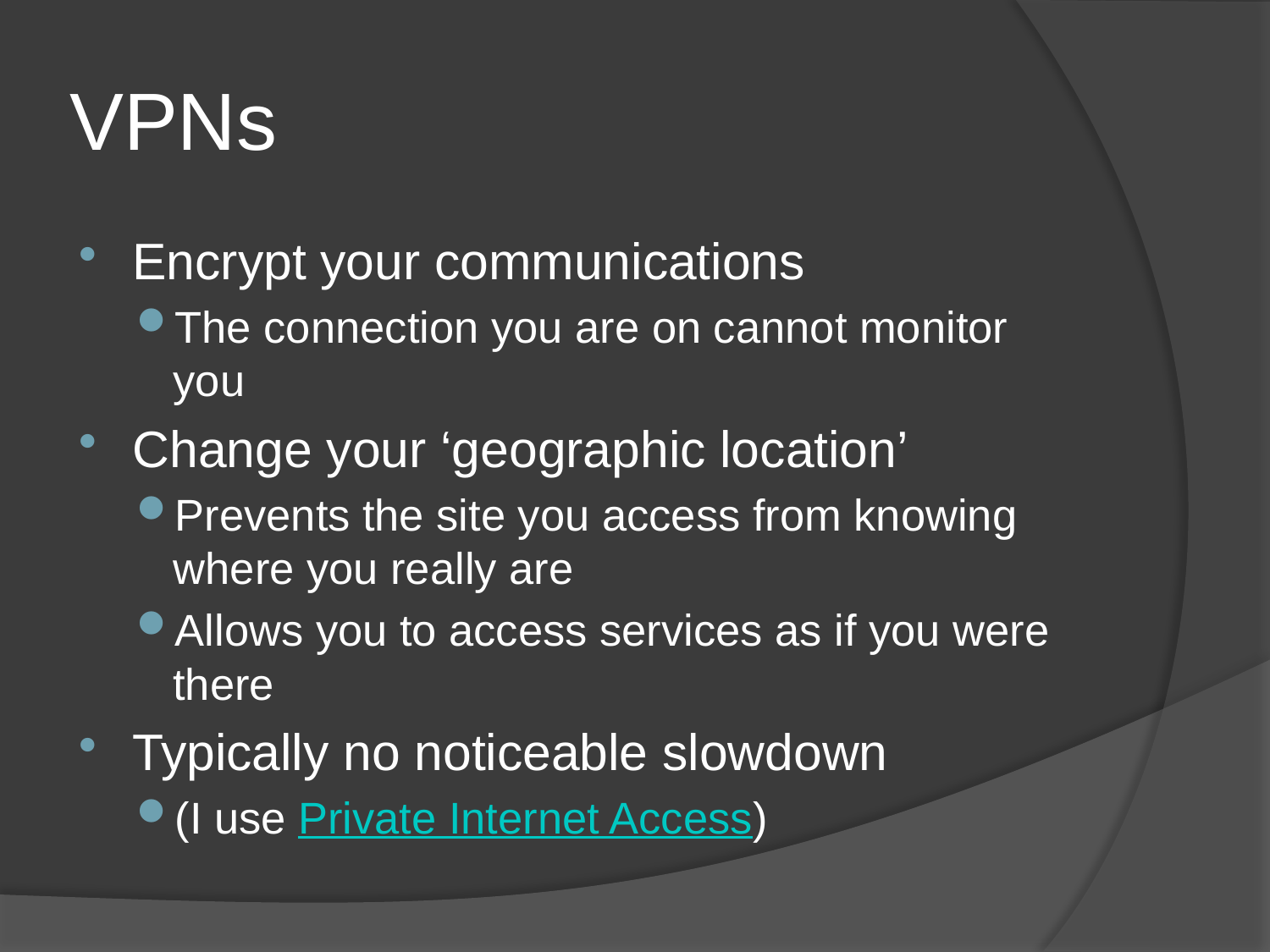

# VPNs
Encrypt your communications
The connection you are on cannot monitor you
Change your ‘geographic location’
Prevents the site you access from knowing where you really are
Allows you to access services as if you were there
Typically no noticeable slowdown
(I use Private Internet Access)